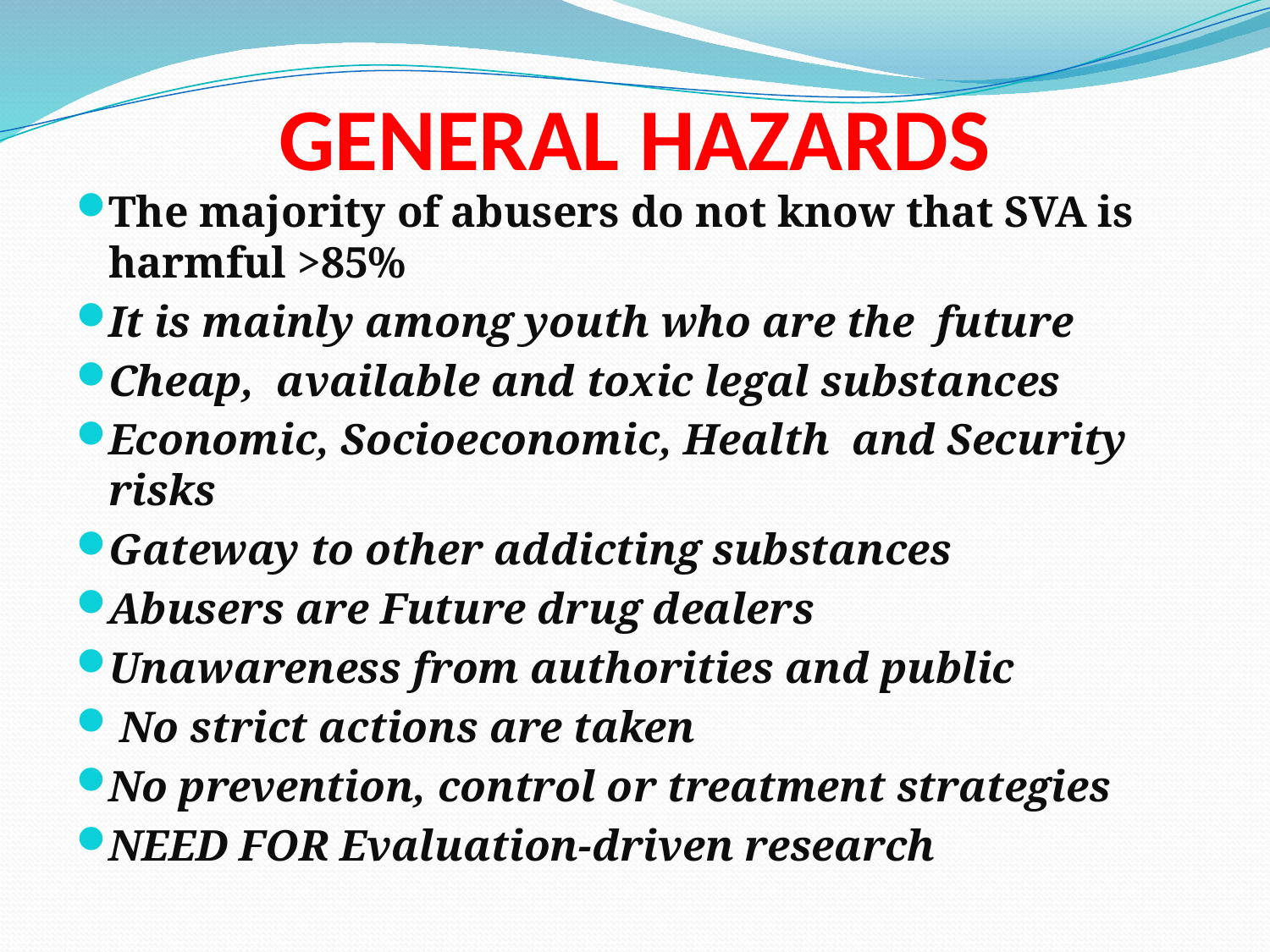

# GENERAL HAZARDS
The majority of abusers do not know that SVA is harmful >85%
It is mainly among youth who are the  future
Cheap,  available and toxic legal substances
Economic, Socioeconomic, Health  and Security risks
Gateway to other addicting substances
Abusers are Future drug dealers
Unawareness from authorities and public
 No strict actions are taken
No prevention, control or treatment strategies
NEED FOR Evaluation-driven research